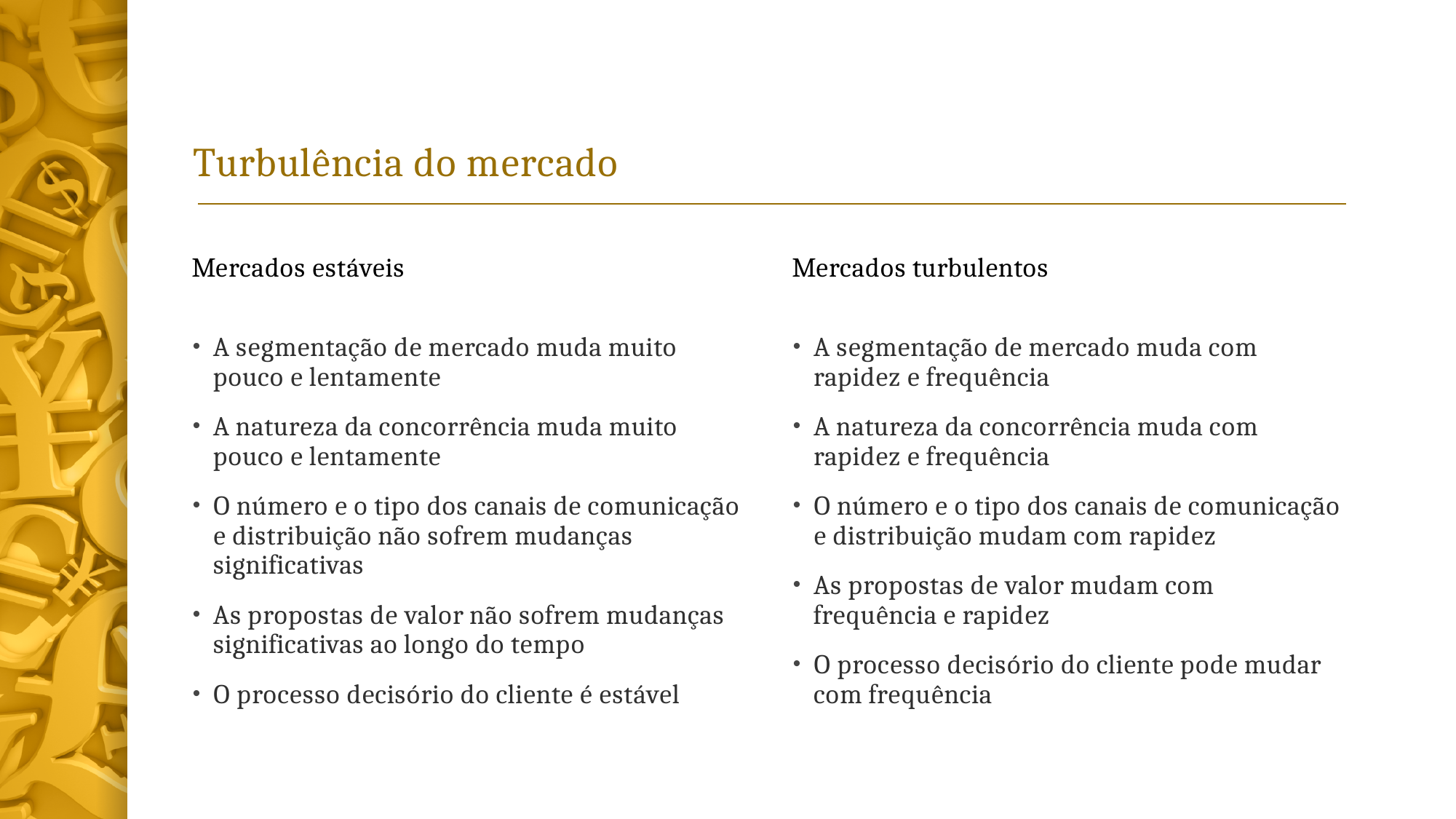

# Turbulência do mercado
Mercados estáveis
Mercados turbulentos
A segmentação de mercado muda muito pouco e lentamente
A natureza da concorrência muda muito pouco e lentamente
O número e o tipo dos canais de comunicação e distribuição não sofrem mudanças significativas
As propostas de valor não sofrem mudanças significativas ao longo do tempo
O processo decisório do cliente é estável

A segmentação de mercado muda com rapidez e frequência
A natureza da concorrência muda com rapidez e frequência
O número e o tipo dos canais de comunicação e distribuição mudam com rapidez
As propostas de valor mudam com frequência e rapidez
O processo decisório do cliente pode mudar com frequência